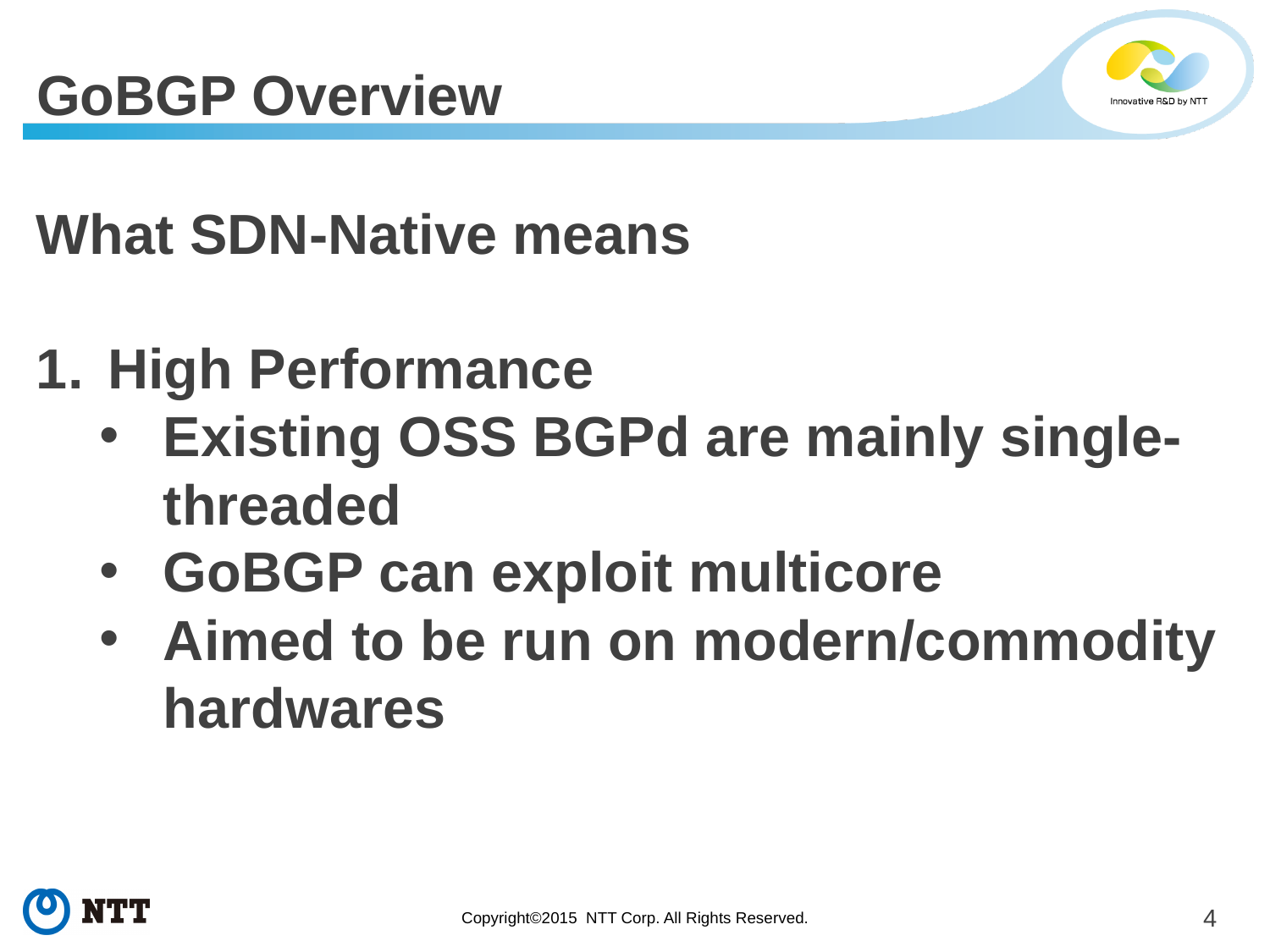

# GoBGP Overview
What SDN-Native means

High Performance
Existing OSS BGPd are mainly single-threaded
GoBGP can exploit multicore
Aimed to be run on modern/commodity hardwares